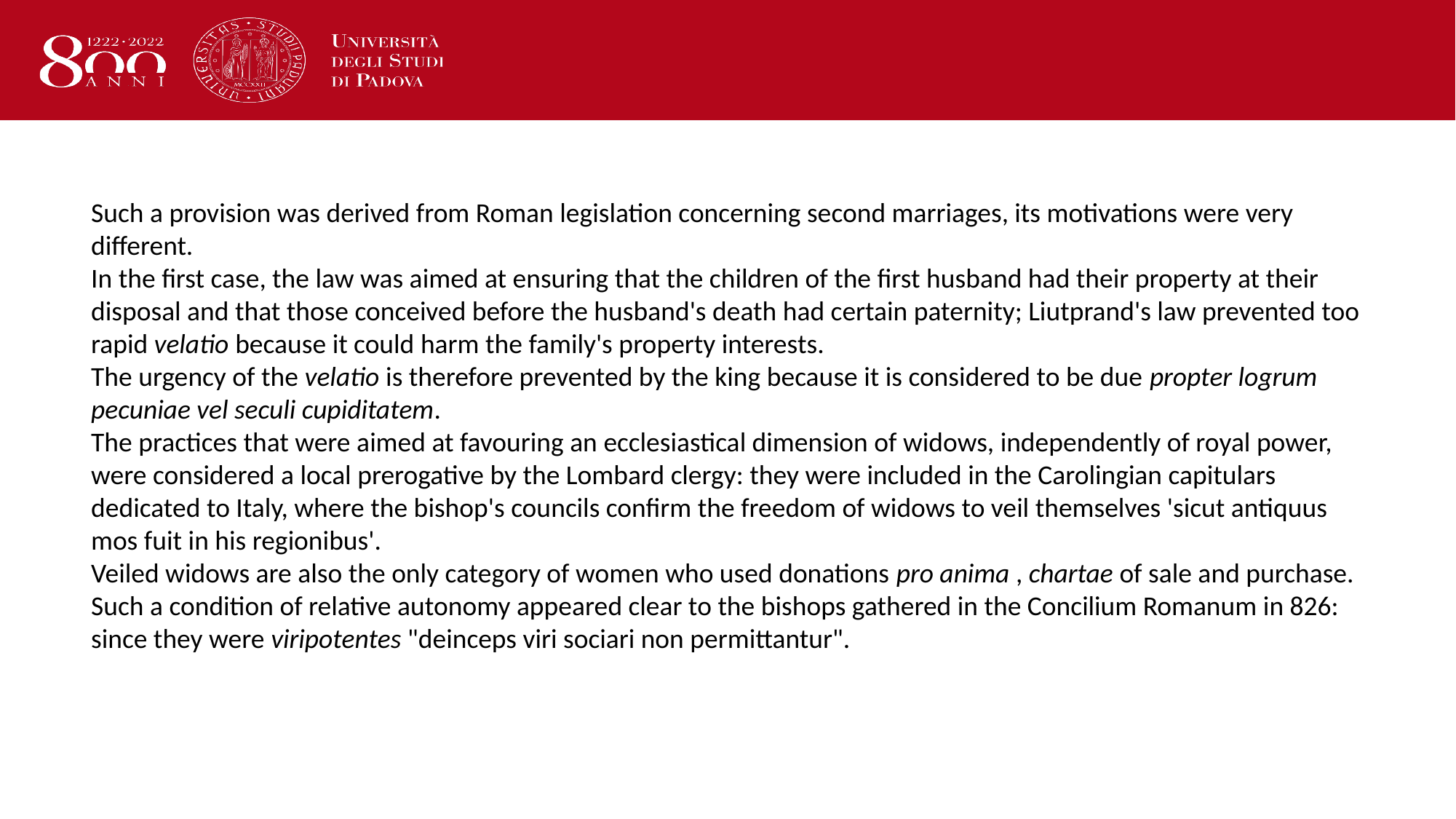

Such a provision was derived from Roman legislation concerning second marriages, its motivations were very different.
In the first case, the law was aimed at ensuring that the children of the first husband had their property at their disposal and that those conceived before the husband's death had certain paternity; Liutprand's law prevented too rapid velatio because it could harm the family's property interests.
The urgency of the velatio is therefore prevented by the king because it is considered to be due propter logrum pecuniae vel seculi cupiditatem.
The practices that were aimed at favouring an ecclesiastical dimension of widows, independently of royal power, were considered a local prerogative by the Lombard clergy: they were included in the Carolingian capitulars dedicated to Italy, where the bishop's councils confirm the freedom of widows to veil themselves 'sicut antiquus mos fuit in his regionibus'.
Veiled widows are also the only category of women who used donations pro anima , chartae of sale and purchase.  Such a condition of relative autonomy appeared clear to the bishops gathered in the Concilium Romanum in 826: since they were viripotentes "deinceps viri sociari non permittantur".